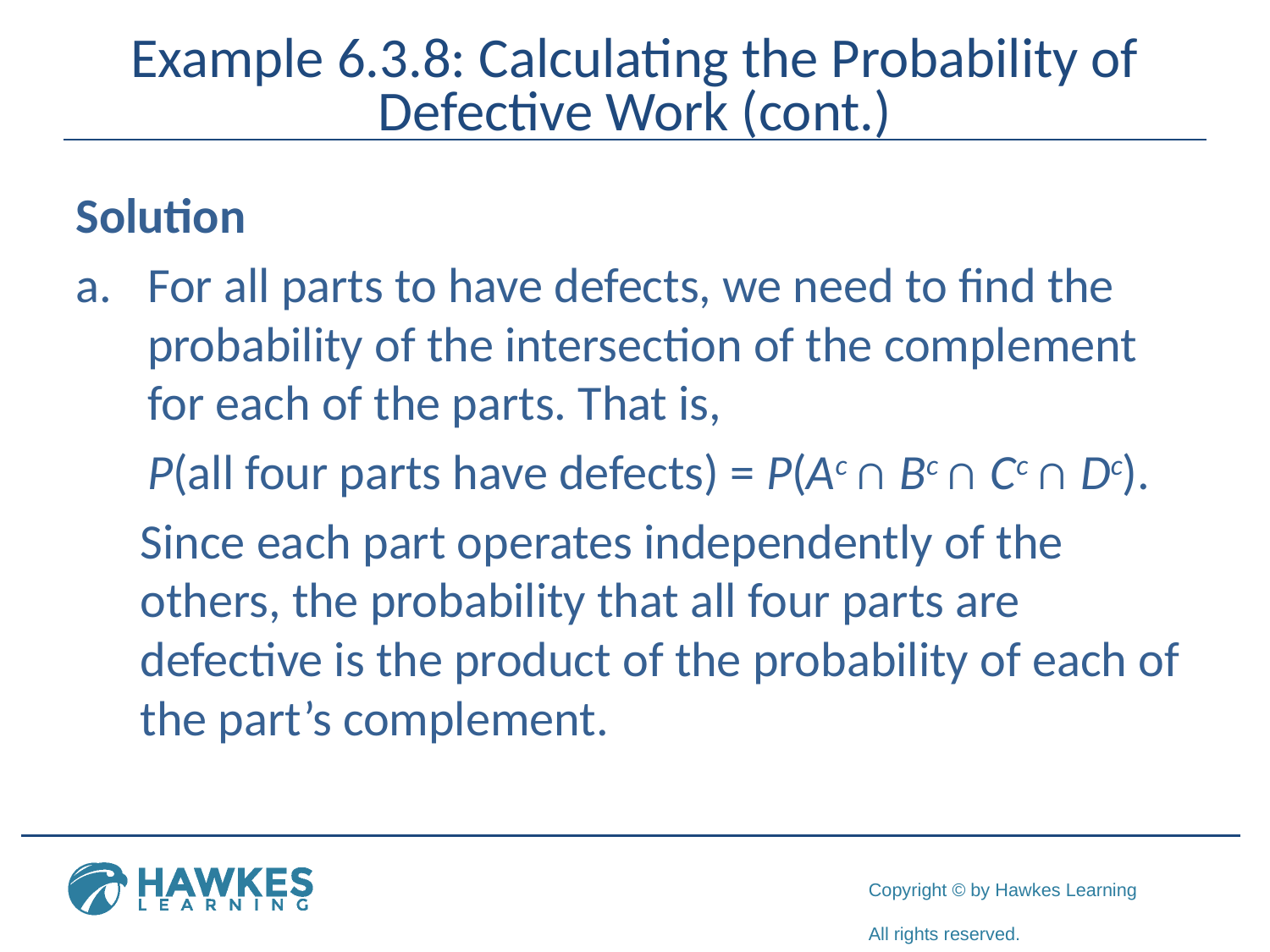

# Example 6.3.8: Calculating the Probability of Defective Work (cont.)
Solution
For all parts to have defects, we need to find the probability of the intersection of the complement for each of the parts. That is,
	P(all four parts have defects) = P(Ac ∩ Bc ∩ Cc ∩ Dc).
	Since each part operates independently of the others, the probability that all four parts are defective is the product of the probability of each of the part’s complement.